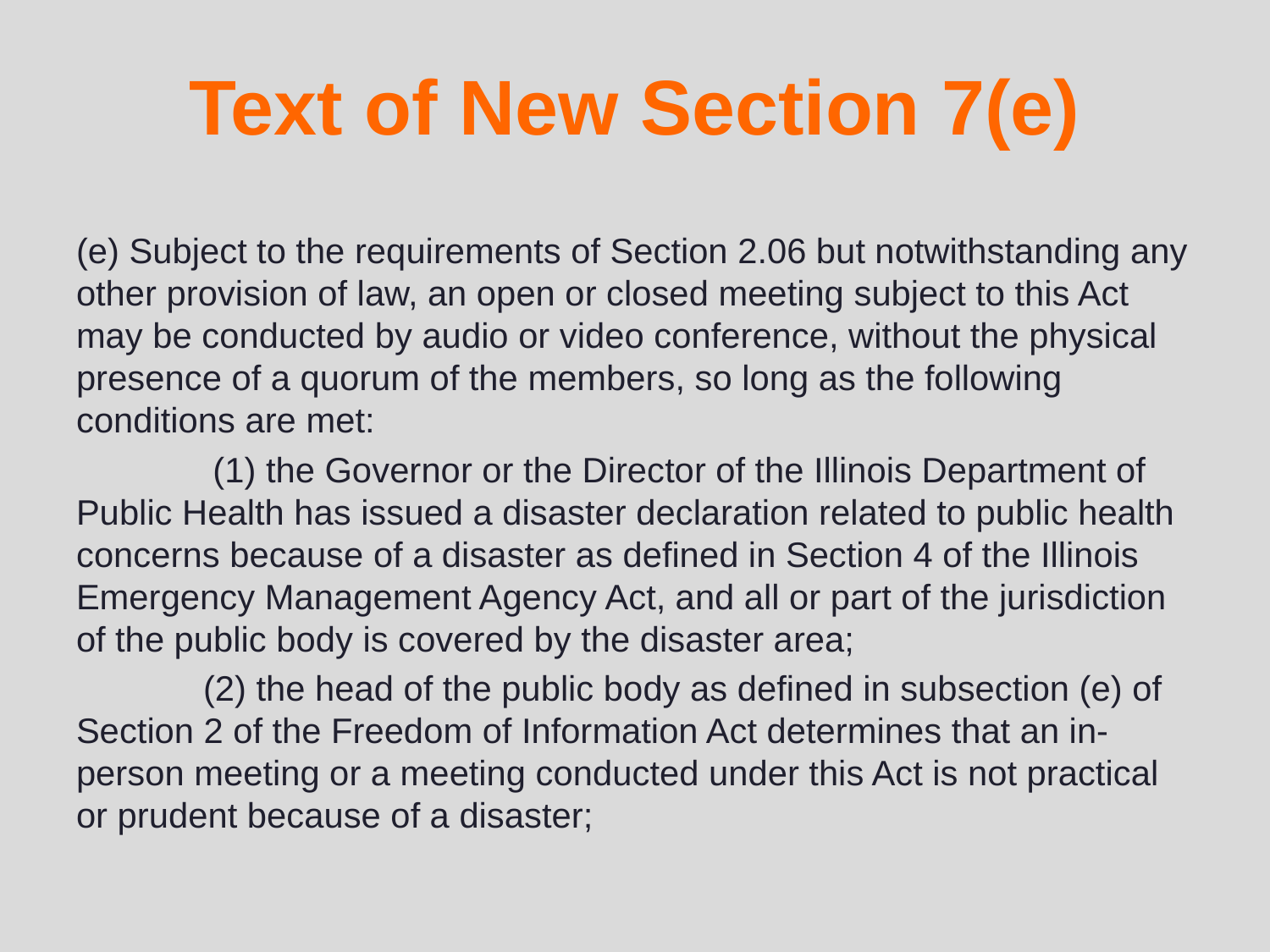

# Text of New Section 7(e)
(e) Subject to the requirements of Section 2.06 but notwithstanding any other provision of law, an open or closed meeting subject to this Act may be conducted by audio or video conference, without the physical presence of a quorum of the members, so long as the following conditions are met:
       	 (1) the Governor or the Director of the Illinois Department of Public Health has issued a disaster declaration related to public health concerns because of a disaster as defined in Section 4 of the Illinois Emergency Management Agency Act, and all or part of the jurisdiction of the public body is covered by the disaster area;
	(2) the head of the public body as defined in subsection (e) of Section 2 of the Freedom of Information Act determines that an in-person meeting or a meeting conducted under this Act is not practical or prudent because of a disaster;